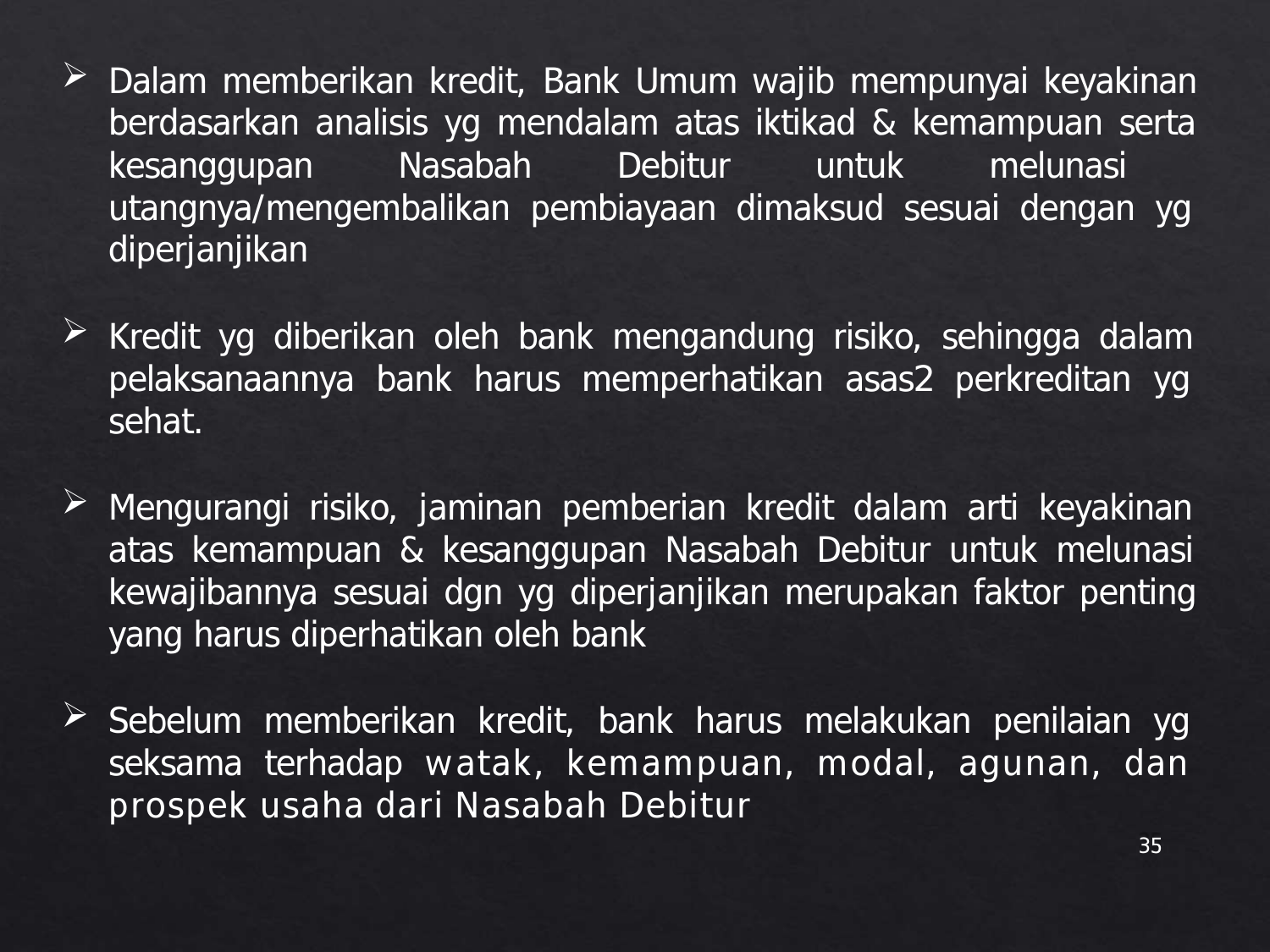

Dalam memberikan kredit, Bank Umum wajib mempunyai keyakinan  berdasarkan analisis yg mendalam atas iktikad & kemampuan serta  kesanggupan Nasabah Debitur untuk melunasi  utangnya/mengembalikan pembiayaan dimaksud sesuai dengan yg  diperjanjikan

Kredit yg diberikan oleh bank mengandung risiko, sehingga dalam  pelaksanaannya bank harus memperhatikan asas2 perkreditan yg  sehat.

Mengurangi risiko, jaminan pemberian kredit dalam arti keyakinan  atas kemampuan & kesanggupan Nasabah Debitur untuk melunasi  kewajibannya sesuai dgn yg diperjanjikan merupakan faktor penting  yang harus diperhatikan oleh bank

Sebelum memberikan kredit, bank harus melakukan penilaian yg  seksama terhadap watak, kemampuan, modal, agunan, dan  prospek usaha dari Nasabah Debitur
35